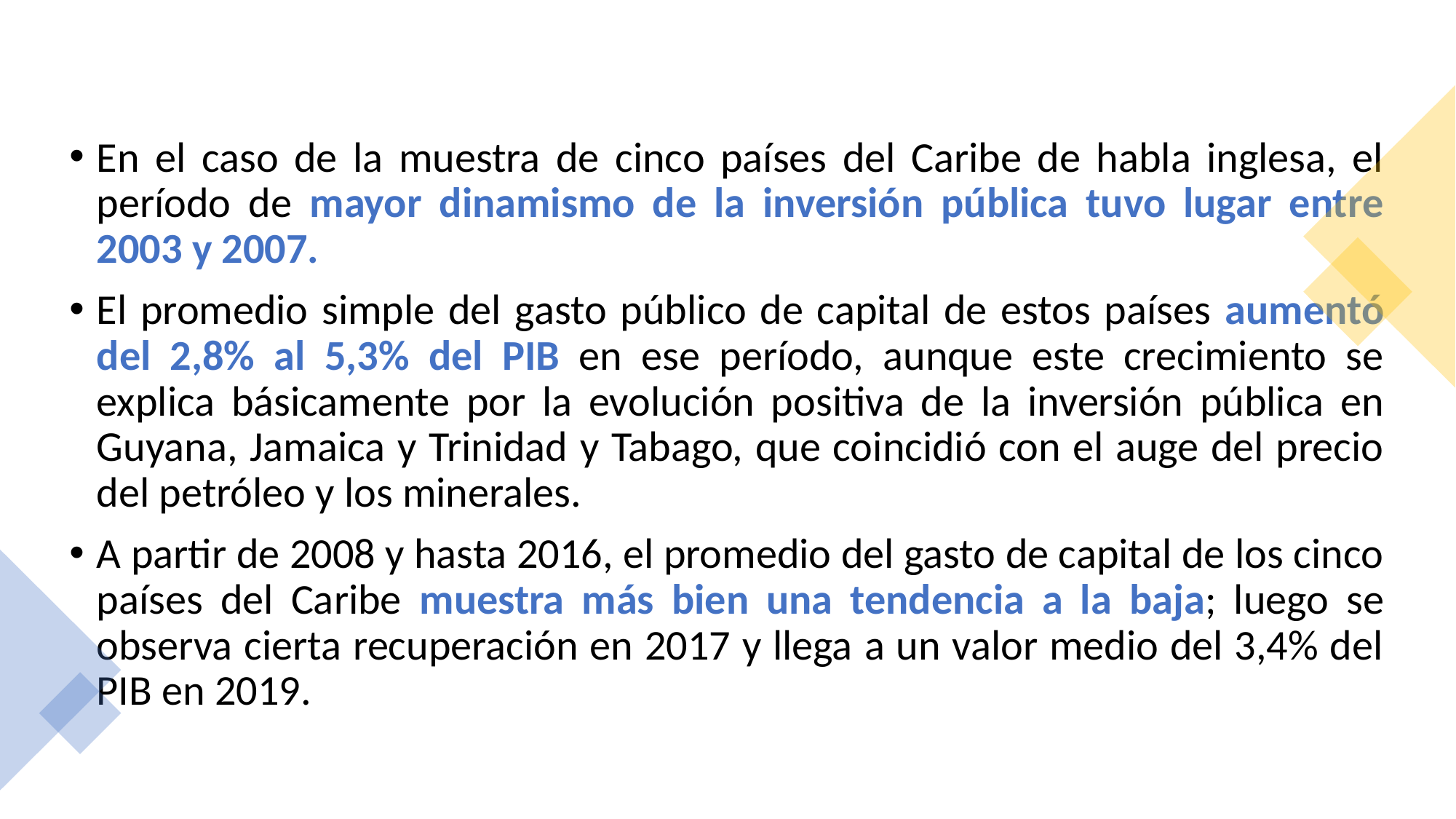

En el caso de la muestra de cinco países del Caribe de habla inglesa, el período de mayor dinamismo de la inversión pública tuvo lugar entre 2003 y 2007.
El promedio simple del gasto público de capital de estos países aumentó del 2,8% al 5,3% del PIB en ese período, aunque este crecimiento se explica básicamente por la evolución positiva de la inversión pública en Guyana, Jamaica y Trinidad y Tabago, que coincidió con el auge del precio del petróleo y los minerales.
A partir de 2008 y hasta 2016, el promedio del gasto de capital de los cinco países del Caribe muestra más bien una tendencia a la baja; luego se observa cierta recuperación en 2017 y llega a un valor medio del 3,4% del PIB en 2019.